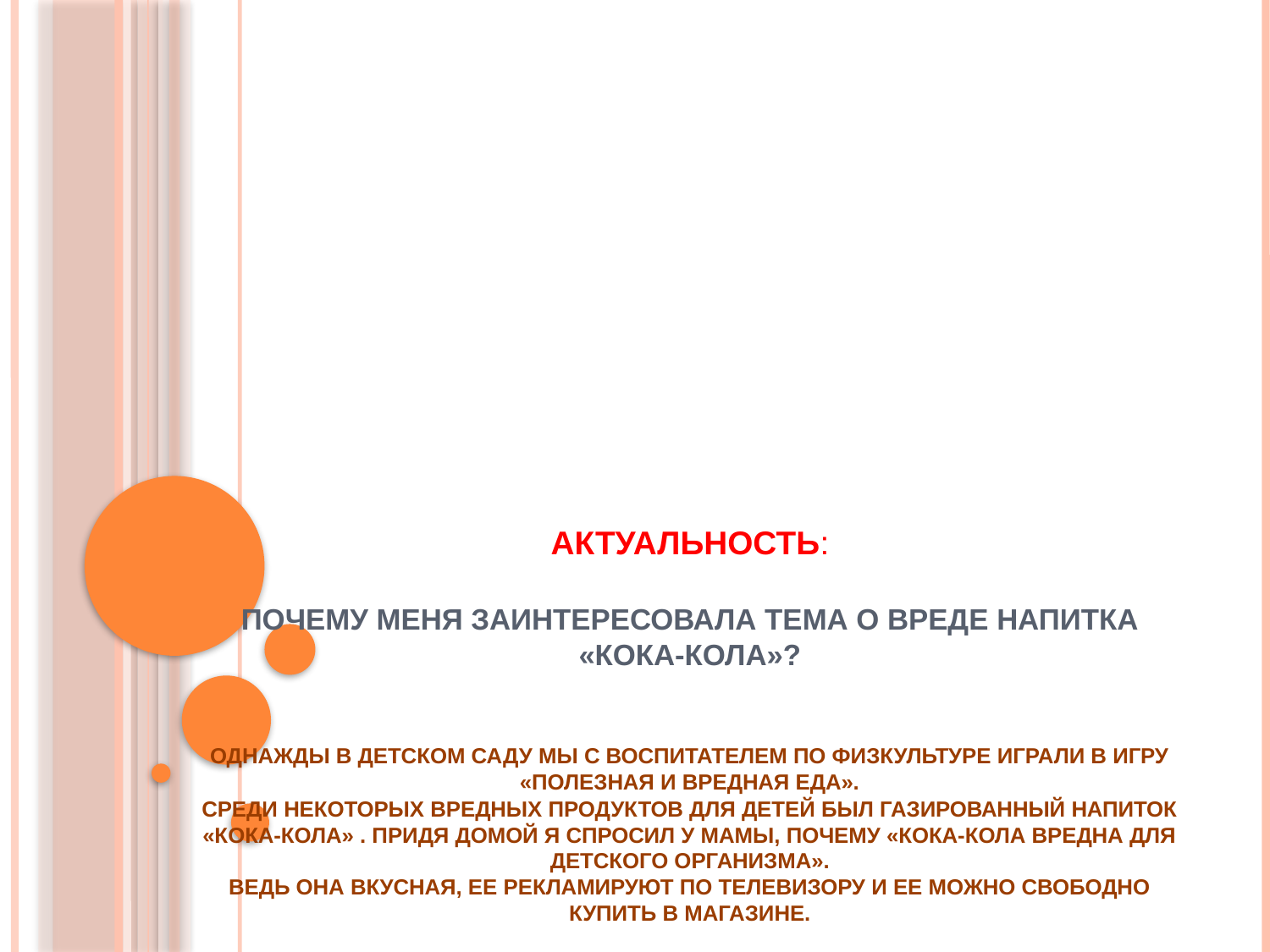

# Актуальность: Почему меня заинтересовала тема о вреде напитка «Кока-Кола»? Однажды в детском саду мы с воспитателем по физкультуре играли в игру «Полезная и вредная еда». Среди некоторых вредных продуктов для детей был газированный напиток «Кока-Кола» . Придя домой я спросил у мамы, почему «кока-кола вредна для детского организма». Ведь она вкусная, ее рекламируют по телевизору и ее можно свободно купить в магазине.